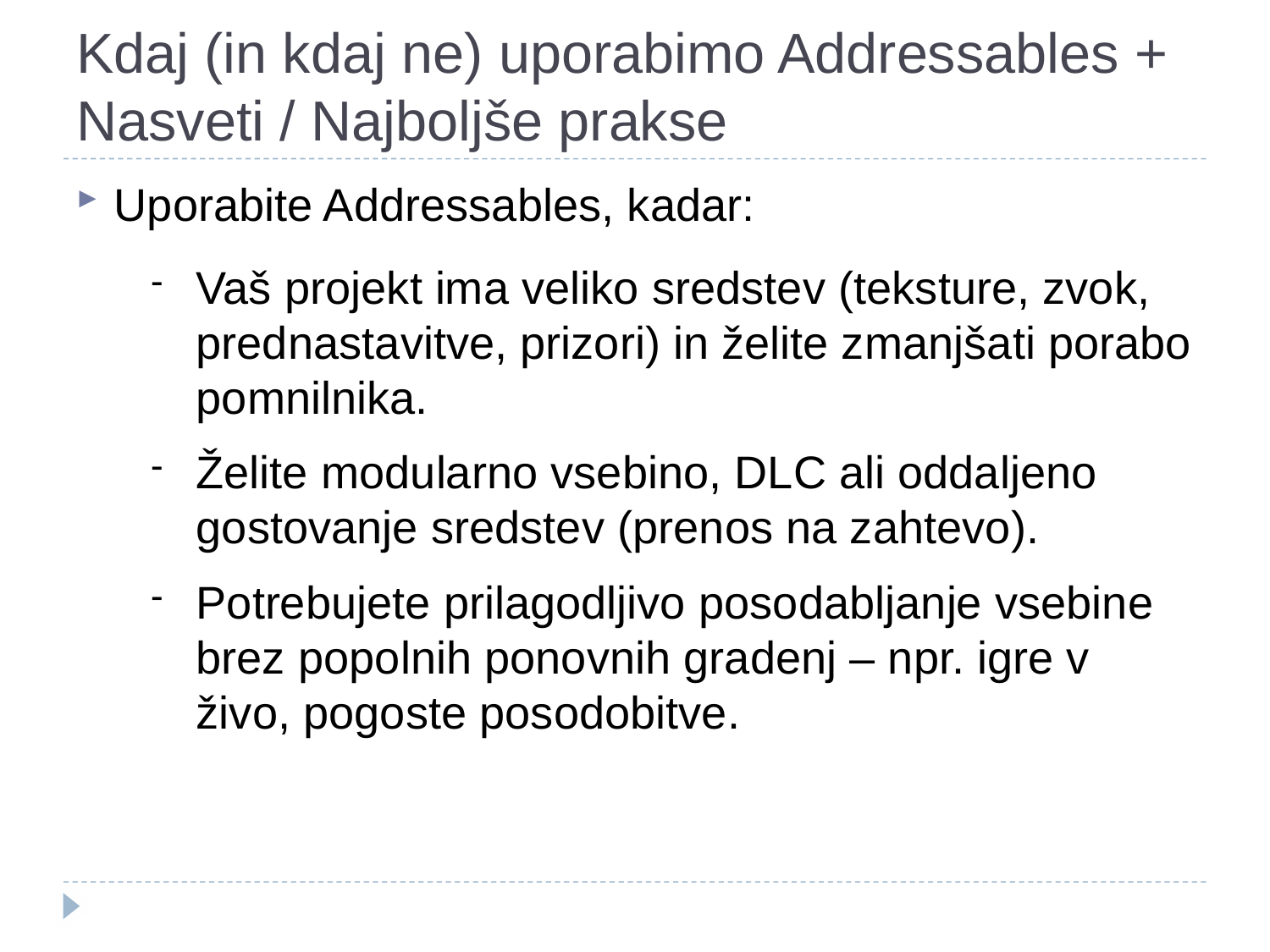

# Kdaj (in kdaj ne) uporabimo Addressables + Nasveti / Najboljše prakse
Uporabite Addressables, kadar:
Vaš projekt ima veliko sredstev (teksture, zvok, prednastavitve, prizori) in želite zmanjšati porabo pomnilnika.
Želite modularno vsebino, DLC ali oddaljeno gostovanje sredstev (prenos na zahtevo).
Potrebujete prilagodljivo posodabljanje vsebine brez popolnih ponovnih gradenj – npr. igre v živo, pogoste posodobitve.